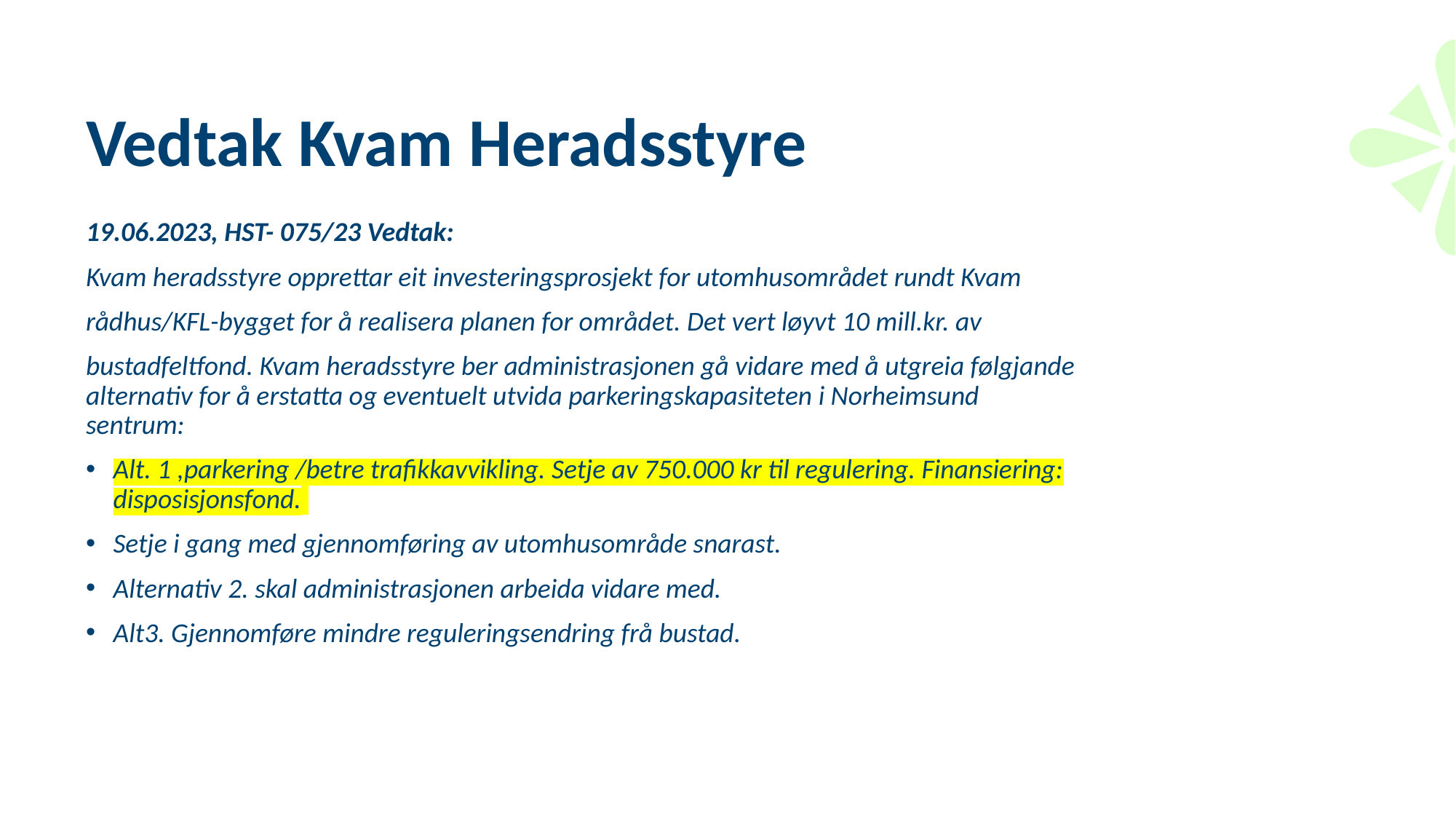

# Vedtak Kvam Heradsstyre
19.06.2023, HST- 075/23 Vedtak:
Kvam heradsstyre opprettar eit investeringsprosjekt for utomhusområdet rundt Kvam
rådhus/KFL-bygget for å realisera planen for området. Det vert løyvt 10 mill.kr. av
bustadfeltfond. Kvam heradsstyre ber administrasjonen gå vidare med å utgreia følgjande alternativ for å erstatta og eventuelt utvida parkeringskapasiteten i Norheimsund sentrum:
Alt. 1 ,parkering /betre trafikkavvikling. Setje av 750.000 kr til regulering. Finansiering: disposisjonsfond.
Setje i gang med gjennomføring av utomhusområde snarast.
Alternativ 2. skal administrasjonen arbeida vidare med.
Alt3. Gjennomføre mindre reguleringsendring frå bustad.